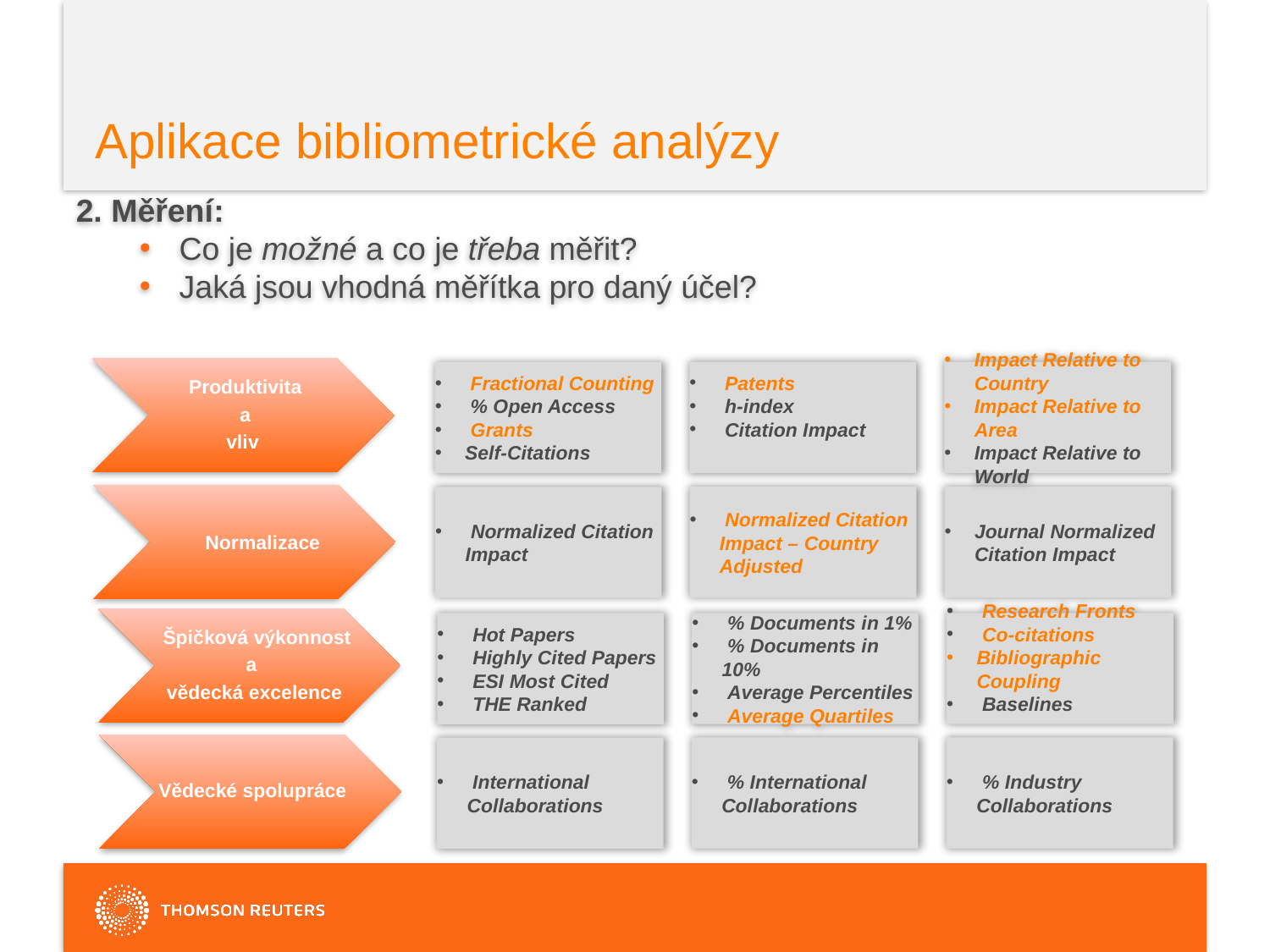

# Aplikace bibliometrické analýzy

2. Měření:
Co je možné a co je třeba měřit?
Jaká jsou vhodná měřítka pro daný účel?

Produktivita
a
vliv
 Patents
 h-index
 Citation Impact

Impact Relative to Country
Impact Relative to Area
Impact Relative to World
 Fractional Counting
 % Open Access
 Grants
Self-Citations

          Normalizace
 Normalized Citation Impact – Country Adjusted
Journal Normalized Citation Impact
 Normalized Citation Impact

  Špičková výkonnost
a
 vědecká excelence

 Hot Papers
 Highly Cited Papers
 ESI Most Cited
 THE Ranked

 % Documents in 1%
 % Documents in 10%
 Average Percentiles
 Average Quartiles

 Research Fronts
 Co-citations
Bibliographic Coupling
 Baselines

Vědecké spolupráce
 % International Collaborations
 % Industry Collaborations
 International Collaborations